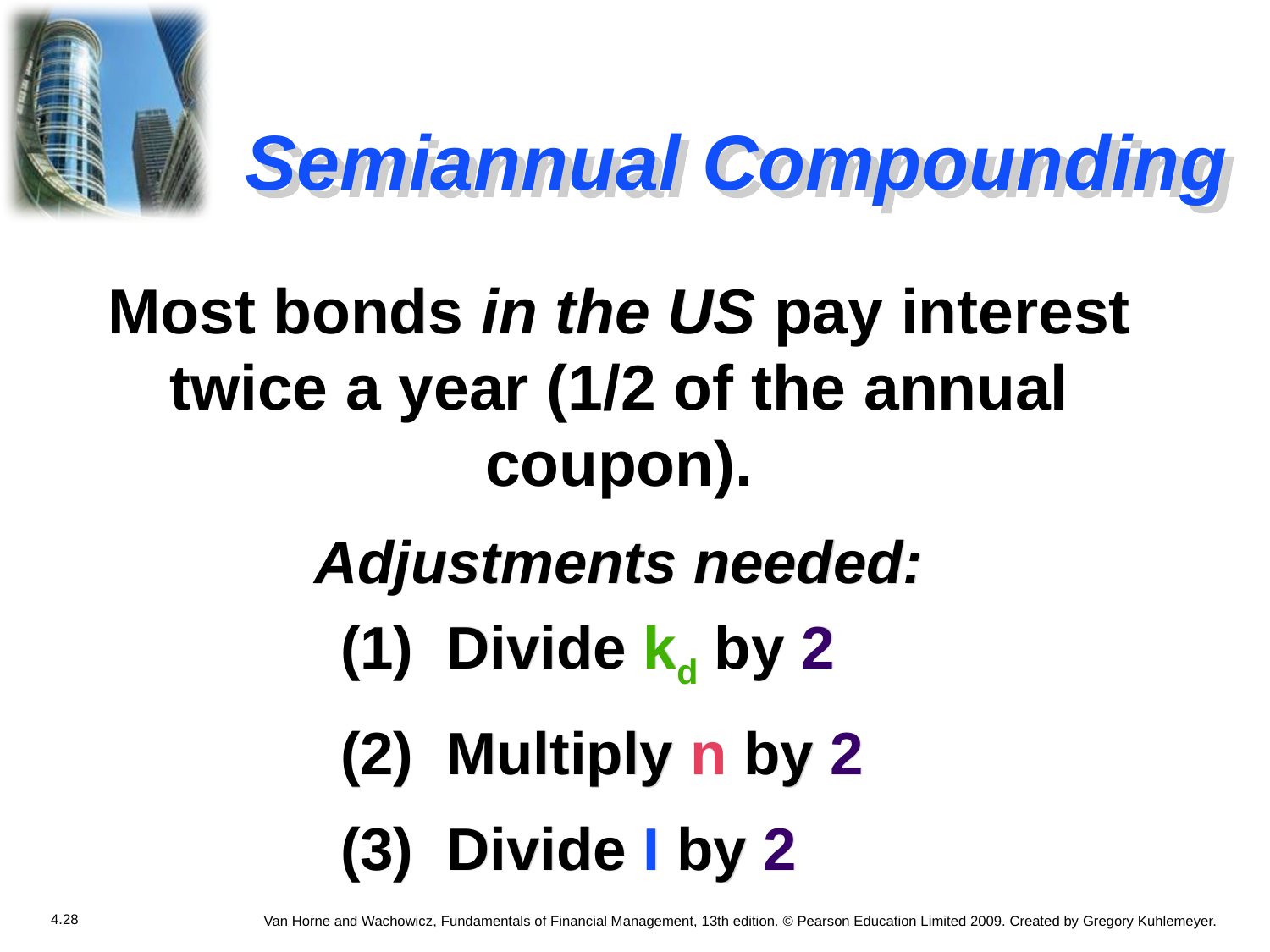

# Semiannual Compounding
Most bonds in the US pay interest twice a year (1/2 of the annual coupon).
Adjustments needed:
		(1)  Divide kd by 2
		(2)  Multiply n by 2
		(3)  Divide I by 2